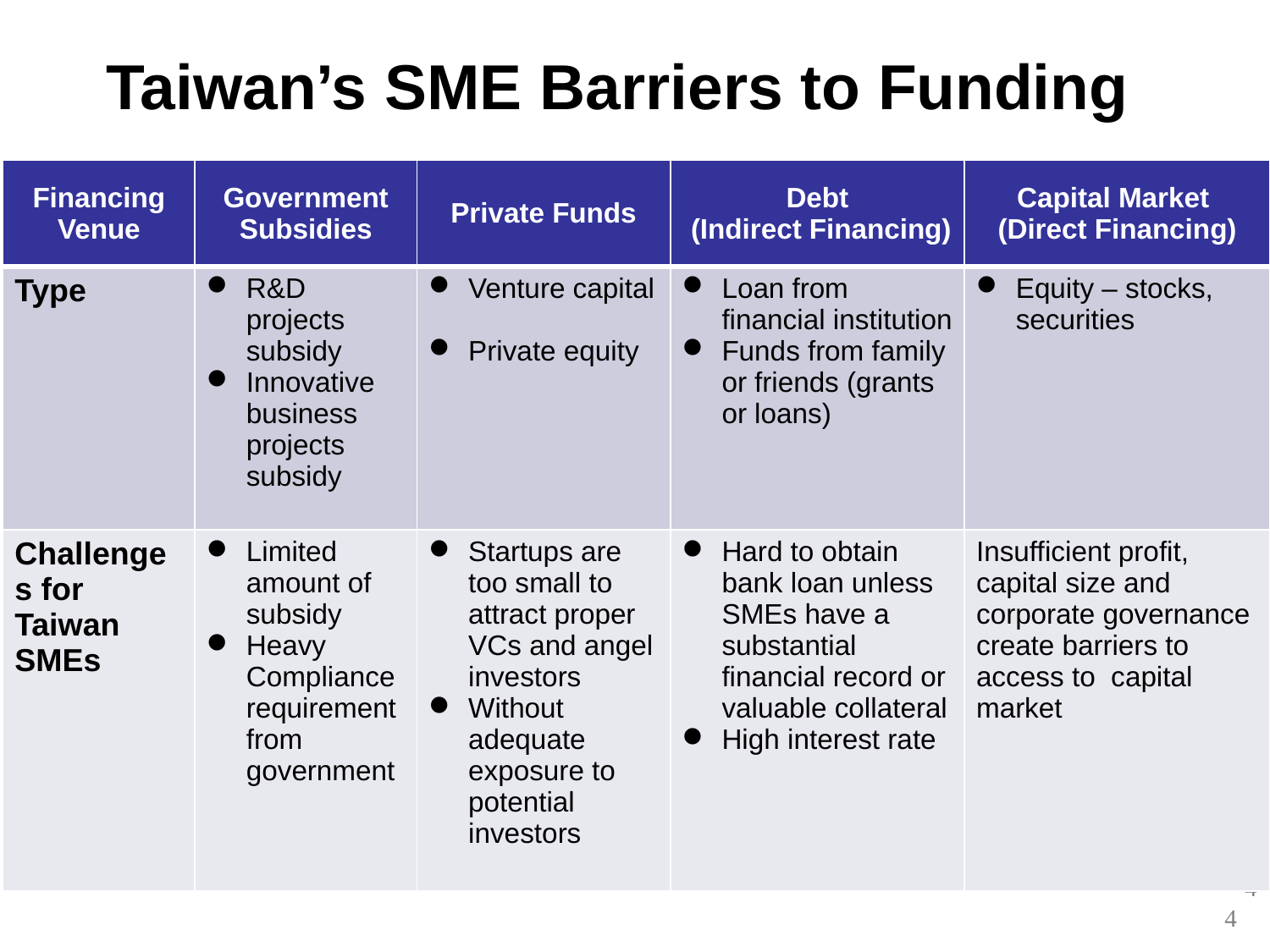

Taiwan’s SME Barriers to Funding
| Financing Venue | Government Subsidies | Private Funds | Debt (Indirect Financing) | Capital Market (Direct Financing) |
| --- | --- | --- | --- | --- |
| Type | R&D projects subsidy Innovative business projects subsidy | Venture capital Private equity | Loan from financial institution Funds from family or friends (grants or loans) | Equity – stocks, securities |
| Challenges for Taiwan SMEs | Limited amount of subsidy Heavy Compliance requirement from government | Startups are too small to attract proper VCs and angel investors Without adequate exposure to potential investors | Hard to obtain bank loan unless SMEs have a substantial financial record or valuable collateral High interest rate | Insufficient profit, capital size and corporate governance create barriers to access to capital market |
4
4